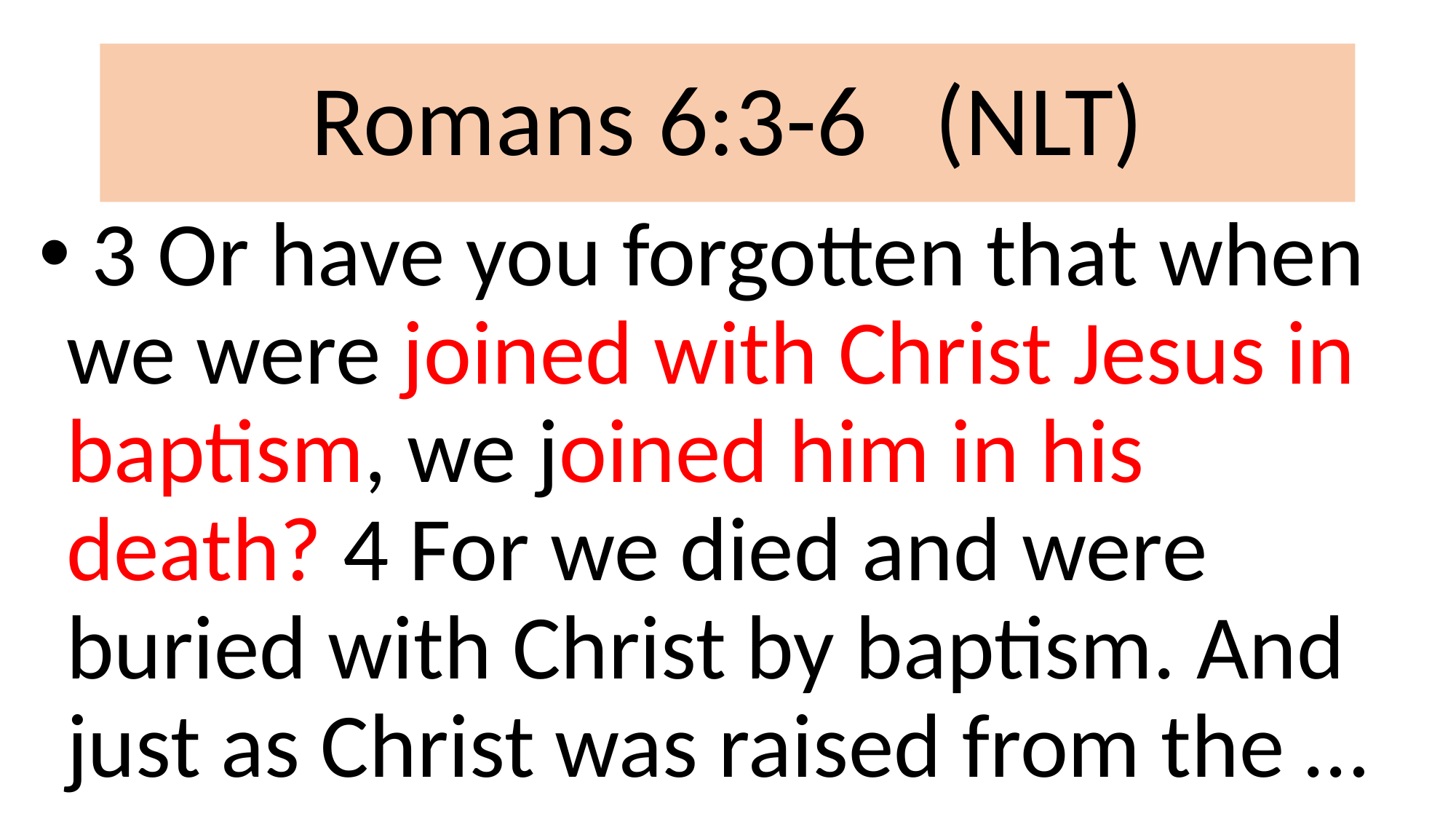

# Romans 6:3-6   (NLT)
 3 Or have you forgotten that when we were joined with Christ Jesus in baptism, we joined him in his death? 4 For we died and were buried with Christ by baptism. And just as Christ was raised from the …